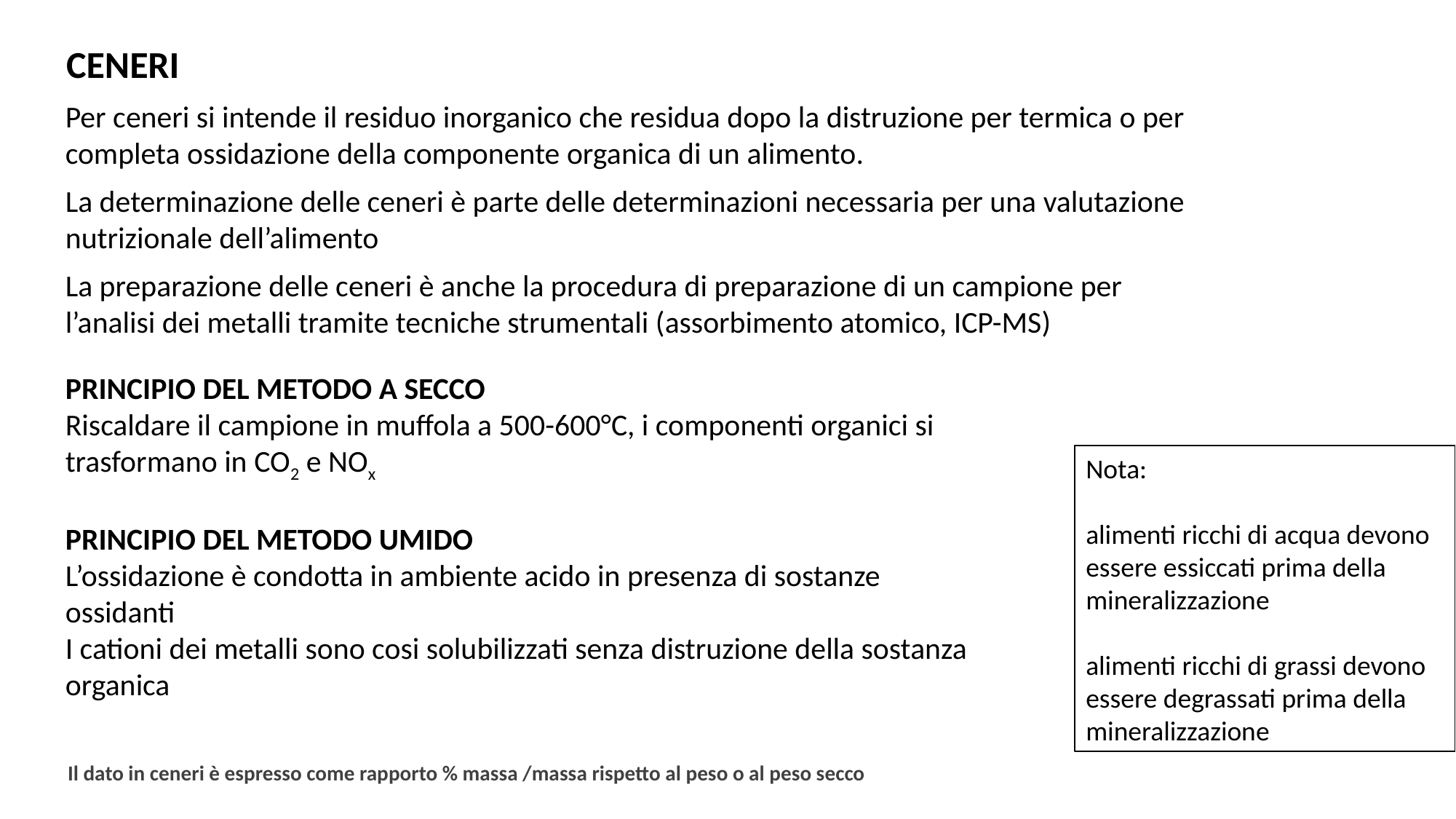

CENERI
Per ceneri si intende il residuo inorganico che residua dopo la distruzione per termica o per completa ossidazione della componente organica di un alimento.
La determinazione delle ceneri è parte delle determinazioni necessaria per una valutazione nutrizionale dell’alimento
La preparazione delle ceneri è anche la procedura di preparazione di un campione per l’analisi dei metalli tramite tecniche strumentali (assorbimento atomico, ICP-MS)
PRINCIPIO DEL METODO A SECCO
Riscaldare il campione in muffola a 500-600°C, i componenti organici si trasformano in CO2 e NOx

PRINCIPIO DEL METODO UMIDO
L’ossidazione è condotta in ambiente acido in presenza di sostanze ossidanti
I cationi dei metalli sono cosi solubilizzati senza distruzione della sostanza organica
Nota:

alimenti ricchi di acqua devono essere essiccati prima della mineralizzazione

alimenti ricchi di grassi devono essere degrassati prima della mineralizzazione
Il dato in ceneri è espresso come rapporto % massa /massa rispetto al peso o al peso secco